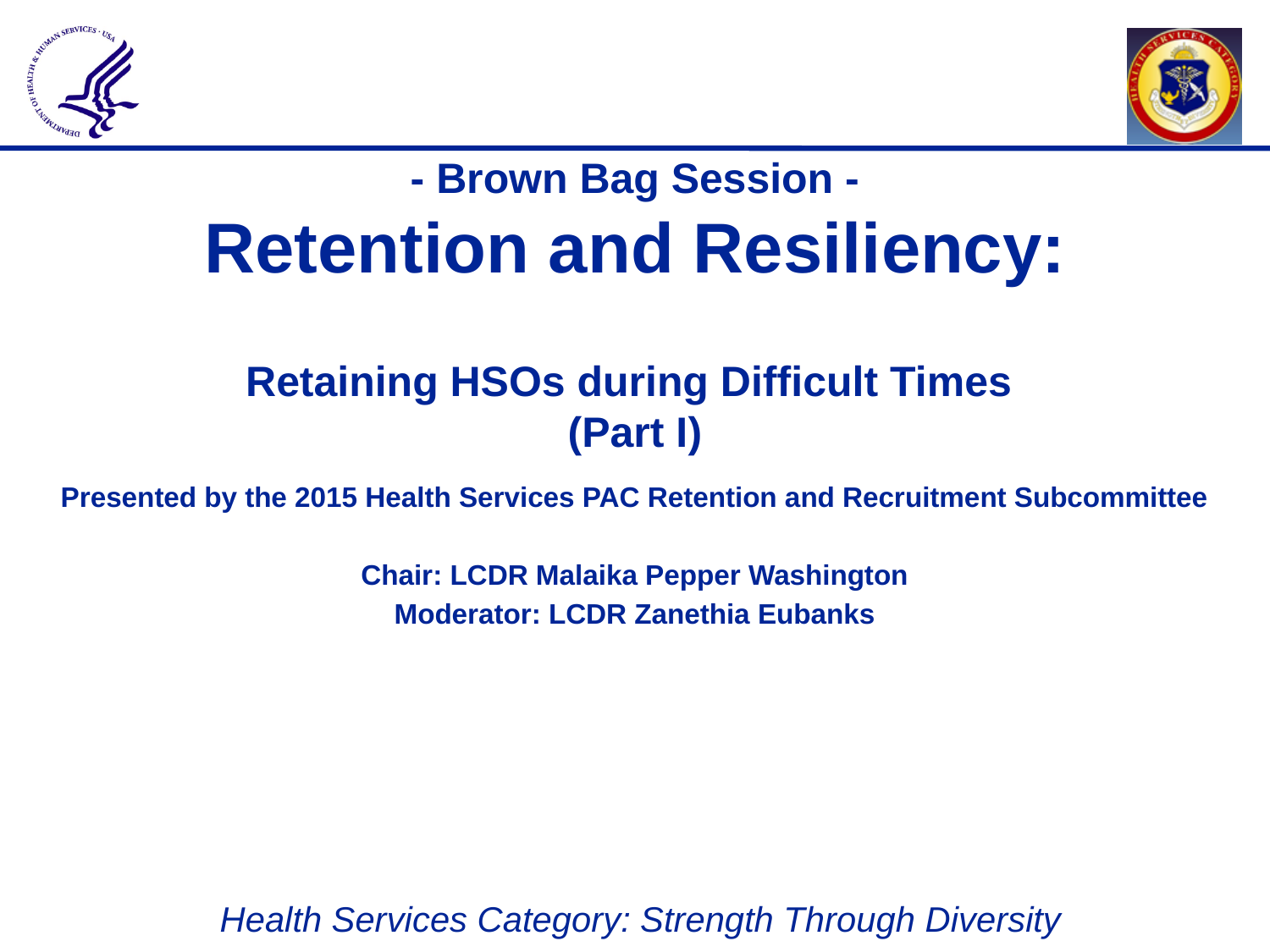

# - Brown Bag Session - Retention and Resiliency: Retaining HSOs during Difficult Times (Part I)
Presented by the 2015 Health Services PAC Retention and Recruitment Subcommittee

Chair: LCDR Malaika Pepper Washington
Moderator: LCDR Zanethia Eubanks